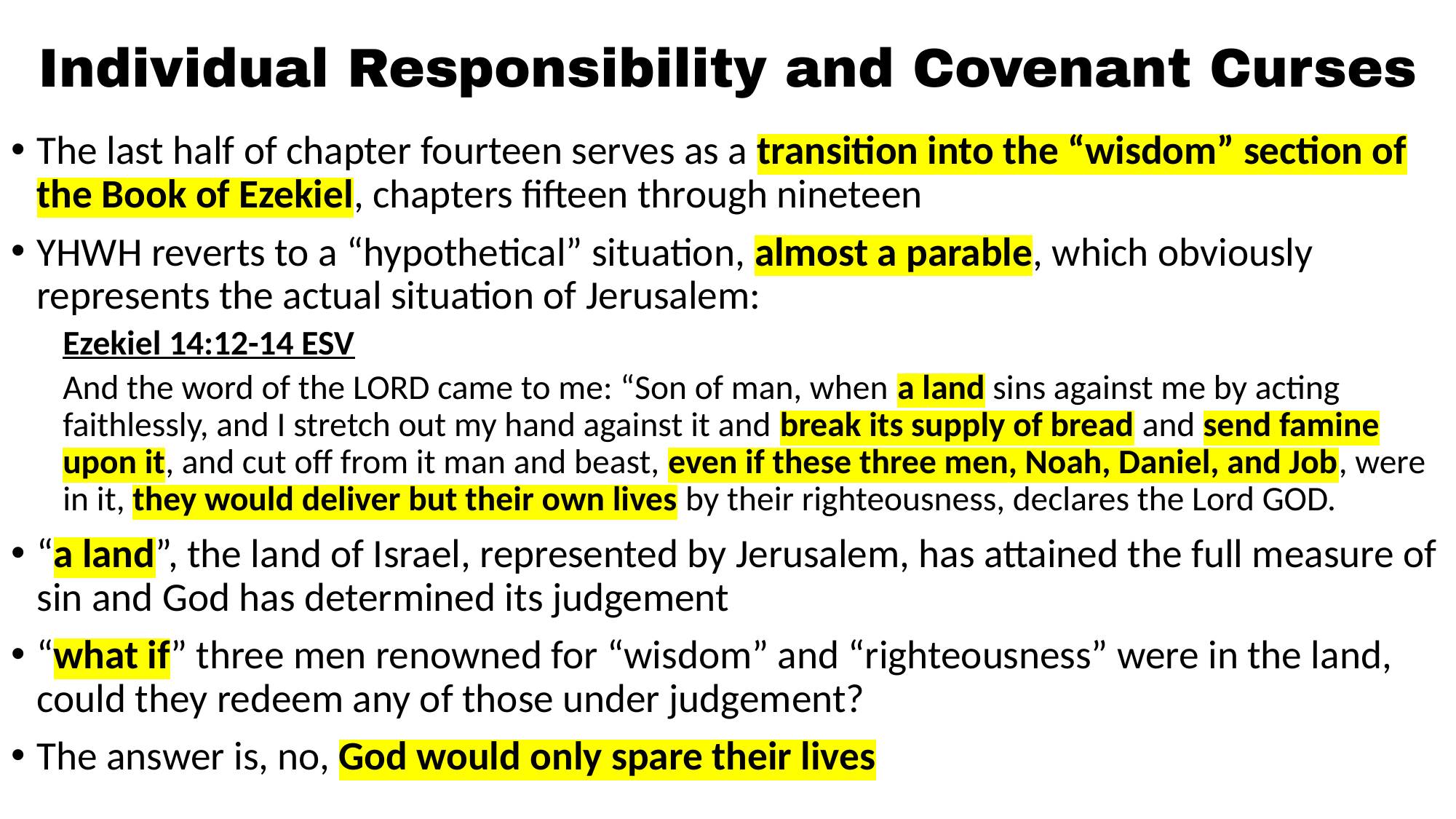

# Individual Responsibility and Covenant Curses
The last half of chapter fourteen serves as a transition into the “wisdom” section of the Book of Ezekiel, chapters fifteen through nineteen
YHWH reverts to a “hypothetical” situation, almost a parable, which obviously represents the actual situation of Jerusalem:
Ezekiel 14:12-14 ESV
And the word of the LORD came to me: “Son of man, when a land sins against me by acting faithlessly, and I stretch out my hand against it and break its supply of bread and send famine upon it, and cut off from it man and beast, even if these three men, Noah, Daniel, and Job, were in it, they would deliver but their own lives by their righteousness, declares the Lord GOD.
“a land”, the land of Israel, represented by Jerusalem, has attained the full measure of sin and God has determined its judgement
“what if” three men renowned for “wisdom” and “righteousness” were in the land, could they redeem any of those under judgement?
The answer is, no, God would only spare their lives